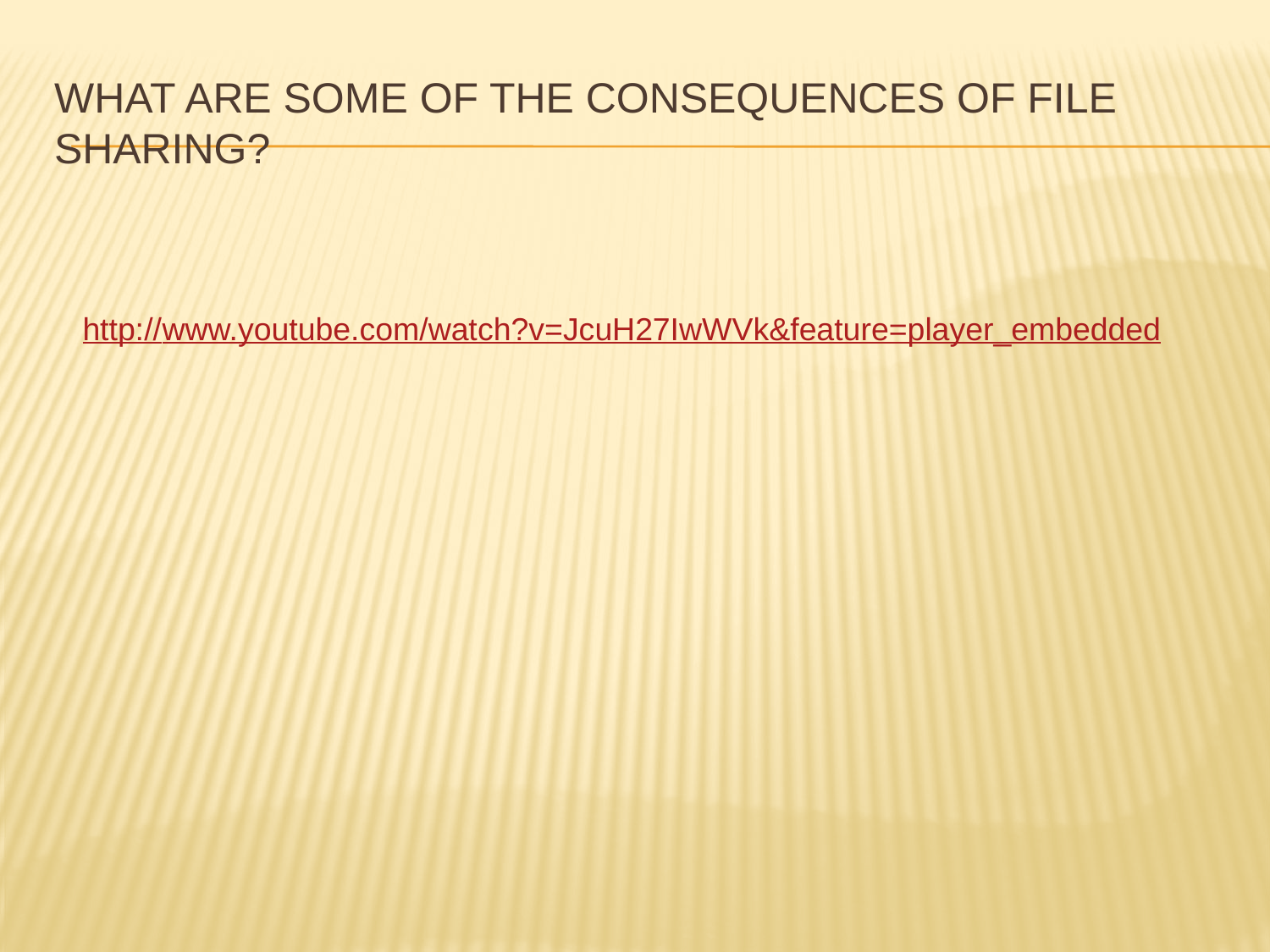

# What are some of the consequences of File Sharing?

http://www.youtube.com/watch?v=JcuH27IwWVk&feature=player_embedded